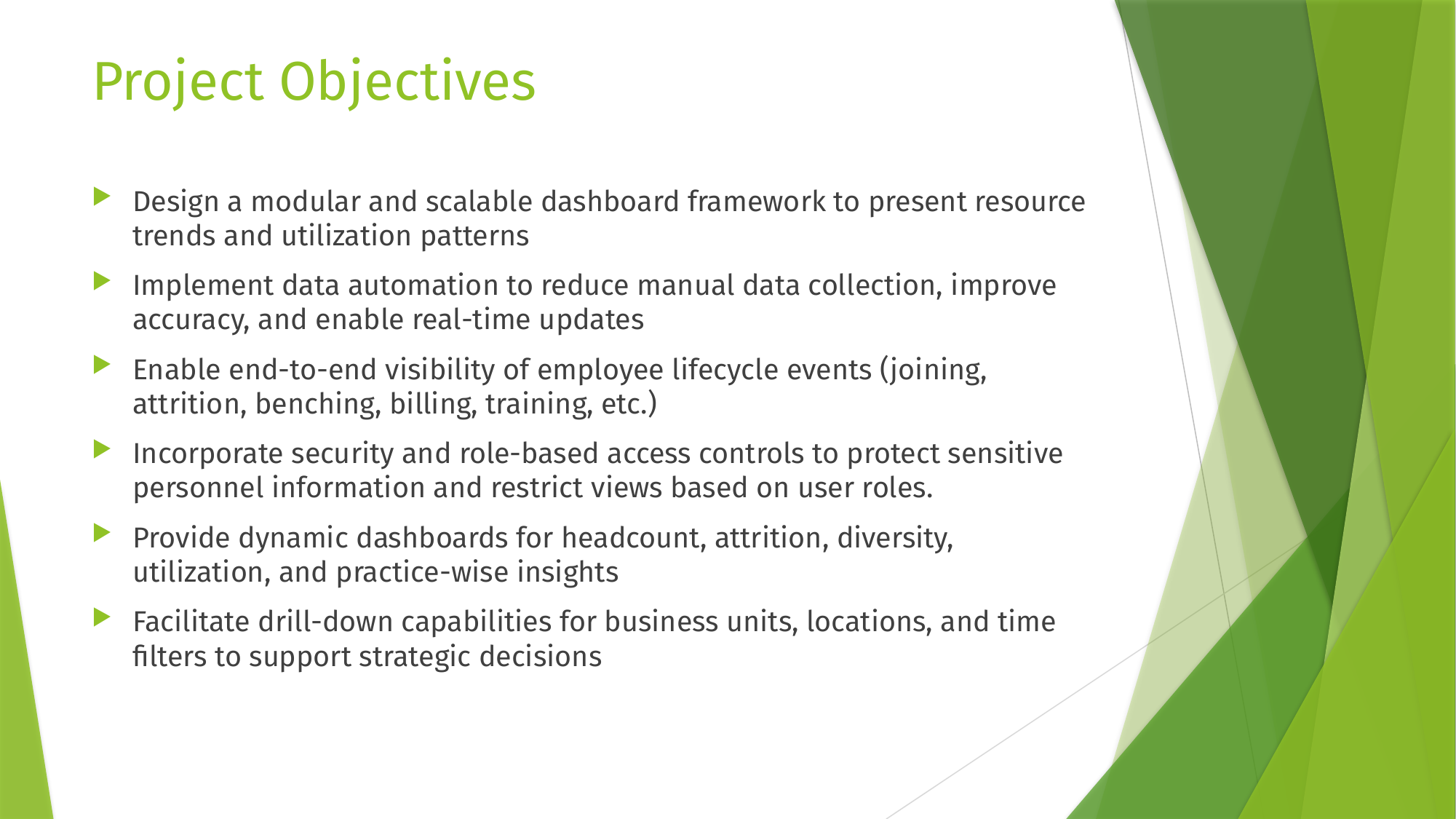

# Project Objectives
Design a modular and scalable dashboard framework to present resource trends and utilization patterns
Implement data automation to reduce manual data collection, improve accuracy, and enable real-time updates
Enable end-to-end visibility of employee lifecycle events (joining, attrition, benching, billing, training, etc.)
Incorporate security and role-based access controls to protect sensitive personnel information and restrict views based on user roles.
Provide dynamic dashboards for headcount, attrition, diversity, utilization, and practice-wise insights
Facilitate drill-down capabilities for business units, locations, and time filters to support strategic decisions